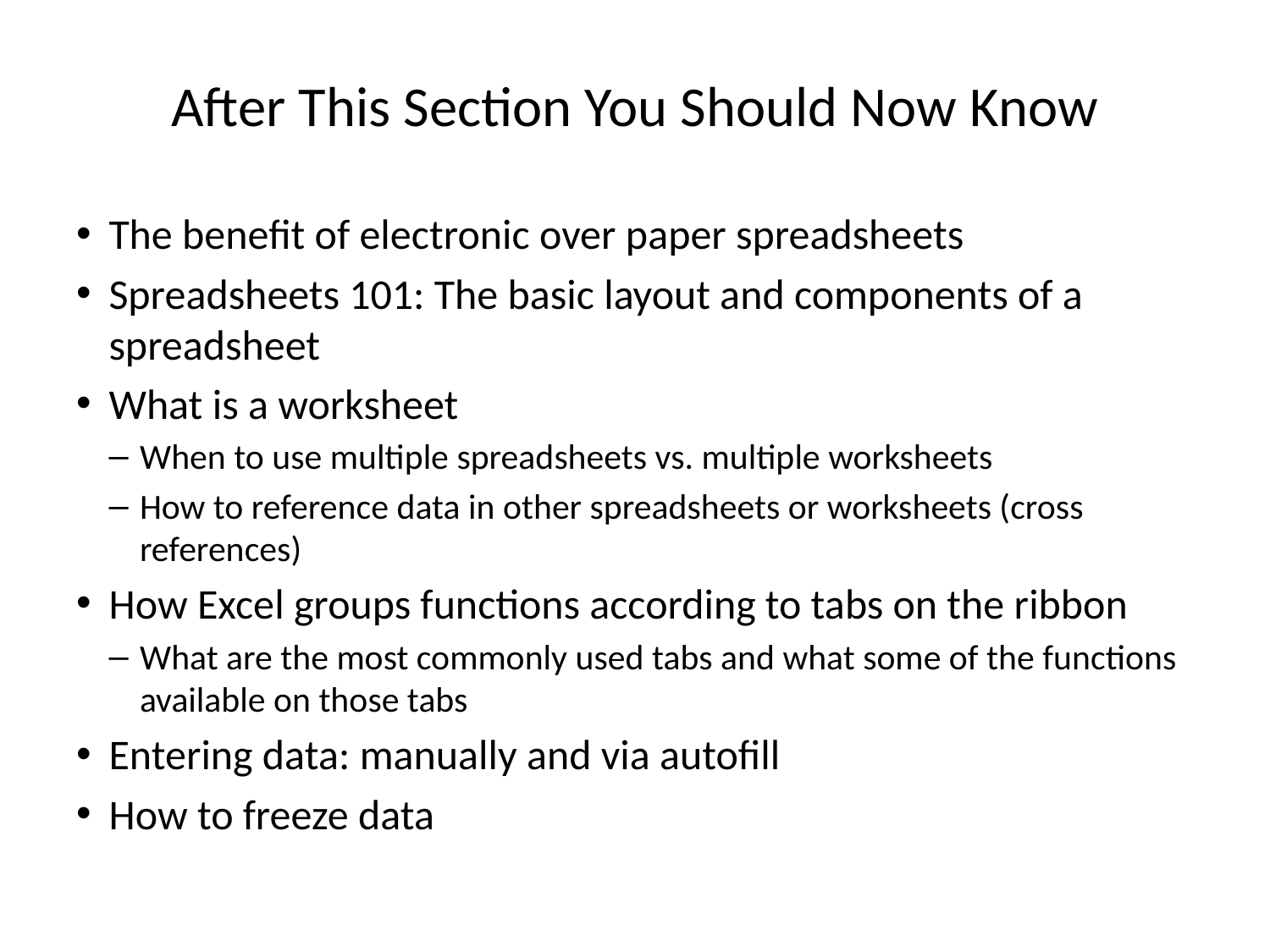

# After This Section You Should Now Know
The benefit of electronic over paper spreadsheets
Spreadsheets 101: The basic layout and components of a spreadsheet
What is a worksheet
When to use multiple spreadsheets vs. multiple worksheets
How to reference data in other spreadsheets or worksheets (cross references)
How Excel groups functions according to tabs on the ribbon
What are the most commonly used tabs and what some of the functions available on those tabs
Entering data: manually and via autofill
How to freeze data